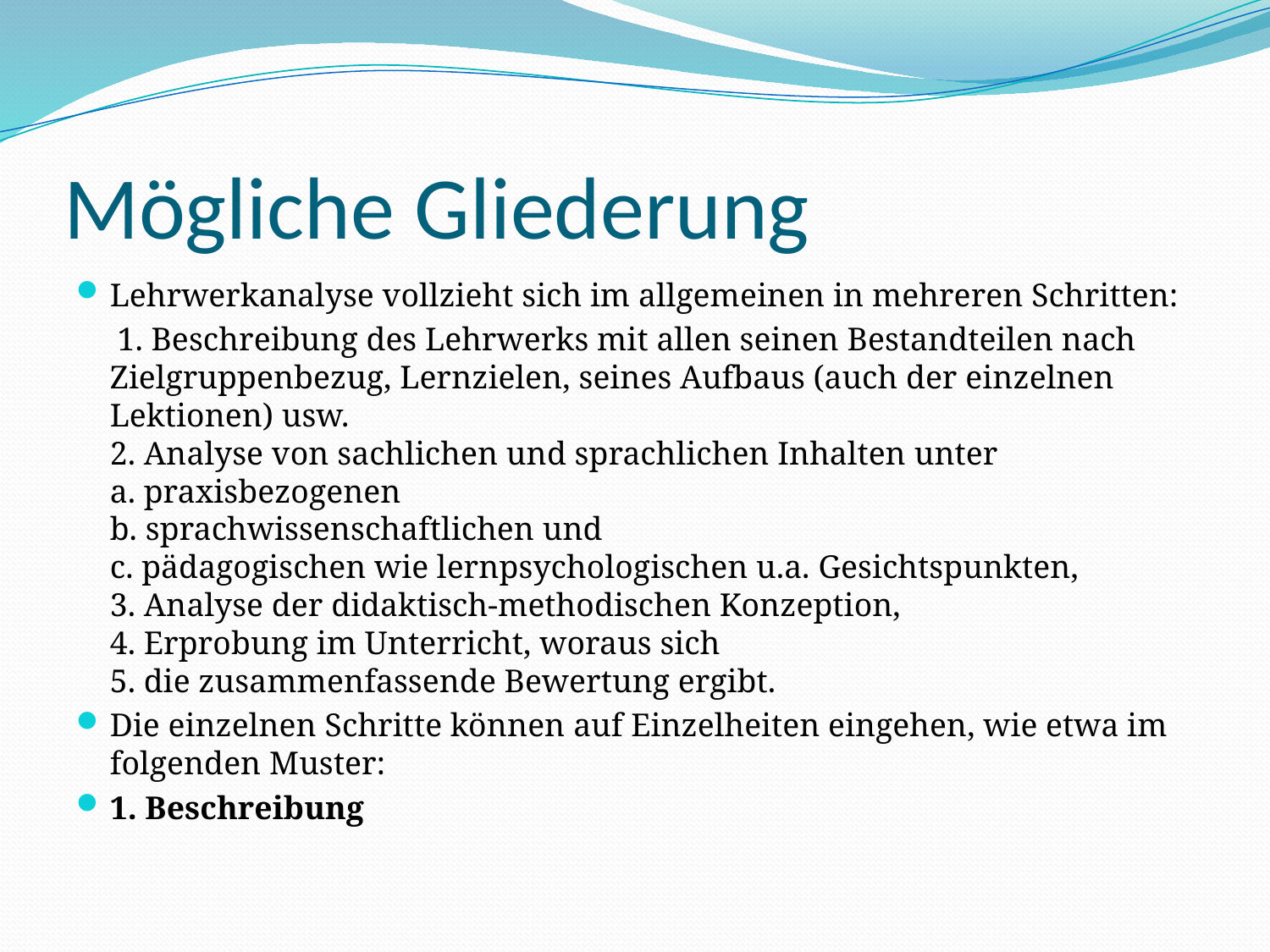

# Mögliche Gliederung
Lehrwerkanalyse vollzieht sich im allgemeinen in mehreren Schritten:
     1. Beschreibung des Lehrwerks mit allen seinen Bestandteilen nach Zielgruppenbezug, Lernzielen, seines Aufbaus (auch der einzelnen Lektionen) usw.
2. Analyse von sachlichen und sprachlichen Inhalten unter
a. praxisbezogenen
b. sprachwissenschaftlichen und
c. pädagogischen wie lernpsychologischen u.a. Gesichtspunkten,
3. Analyse der didaktisch-methodischen Konzeption,
4. Erprobung im Unterricht, woraus sich
5. die zusammenfassende Bewertung ergibt.
Die einzelnen Schritte können auf Einzelheiten eingehen, wie etwa im folgenden Muster:
1. Beschreibung